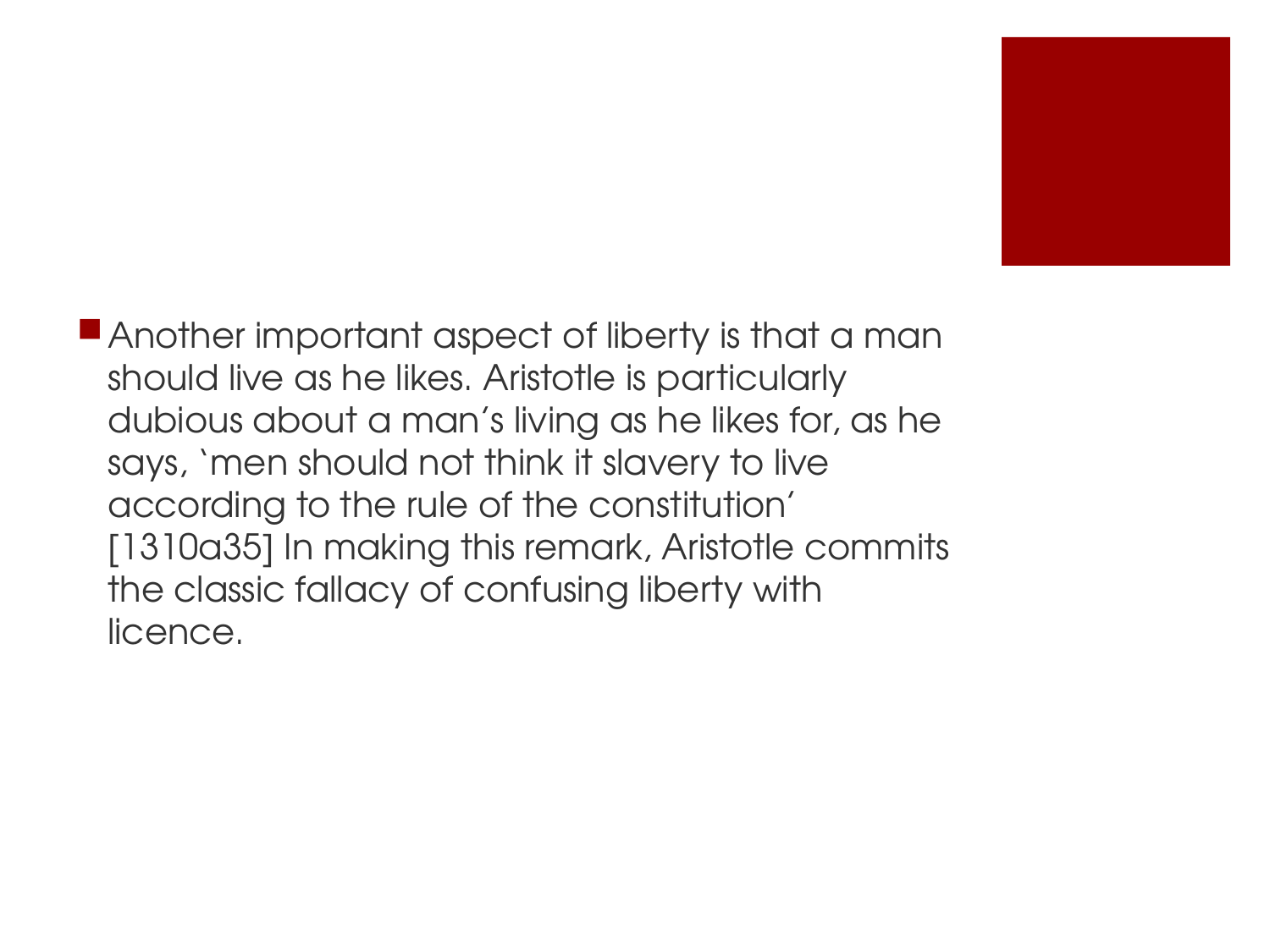

#
Another important aspect of liberty is that a man should live as he likes. Aristotle is particularly dubious about a man’s living as he likes for, as he says, ‘men should not think it slavery to live according to the rule of the constitution’ [1310a35] In making this remark, Aristotle commits the classic fallacy of confusing liberty with licence.